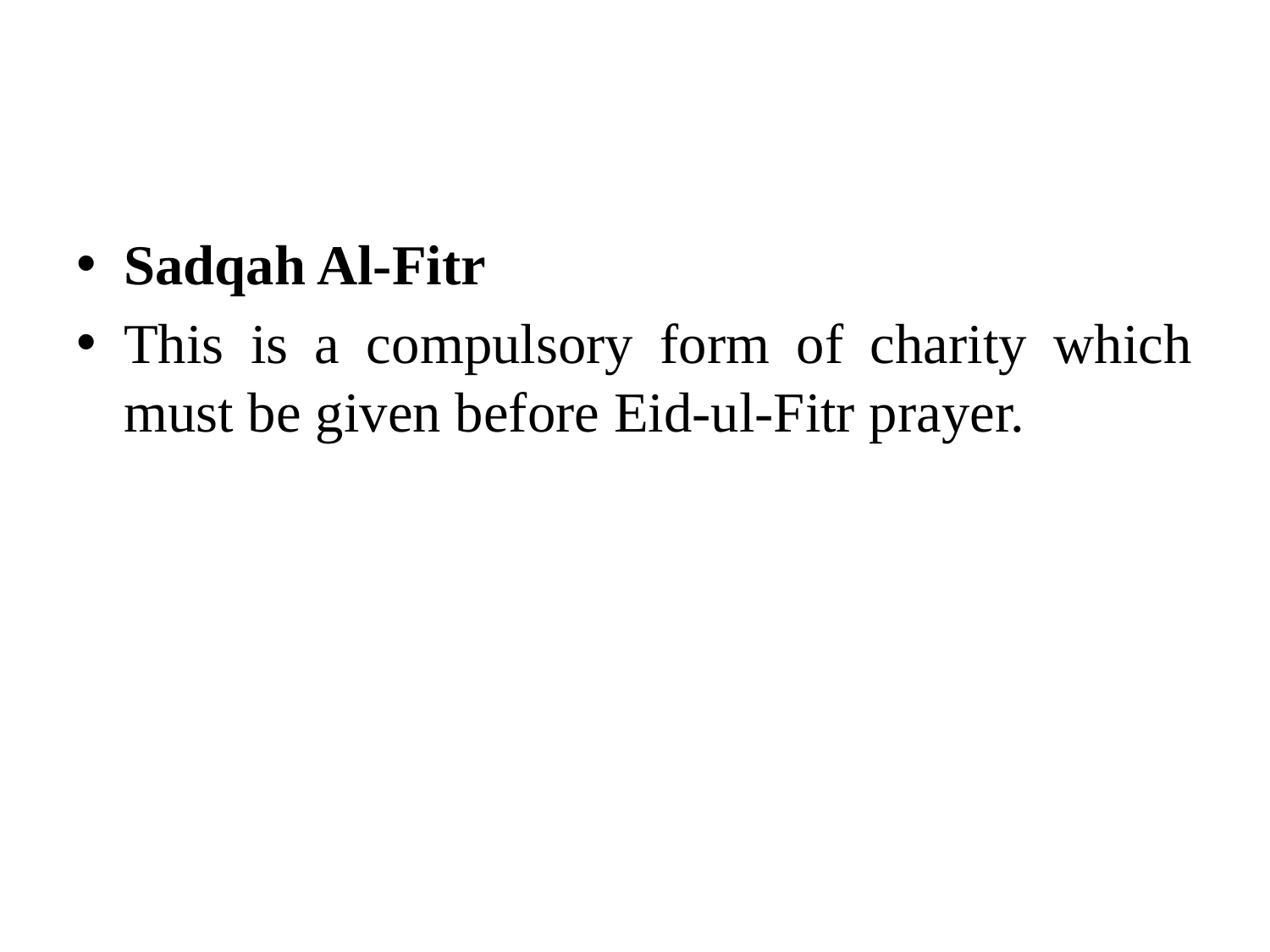

#
Sadqah Al-Fitr
This is a compulsory form of charity which must be given before Eid-ul-Fitr prayer.